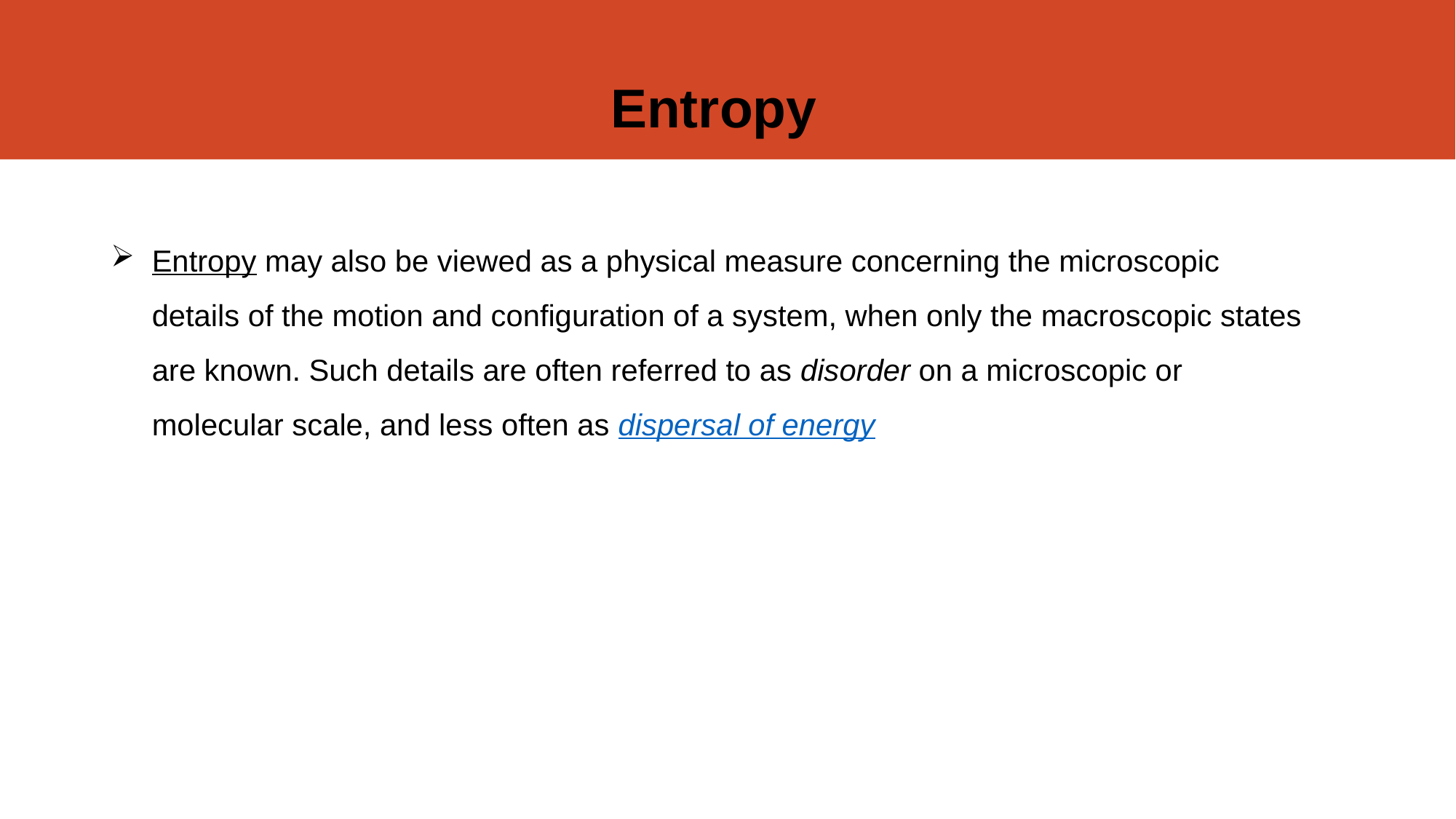

# Entropy
Entropy may also be viewed as a physical measure concerning the microscopic details of the motion and configuration of a system, when only the macroscopic states are known. Such details are often referred to as disorder on a microscopic or molecular scale, and less often as dispersal of energy